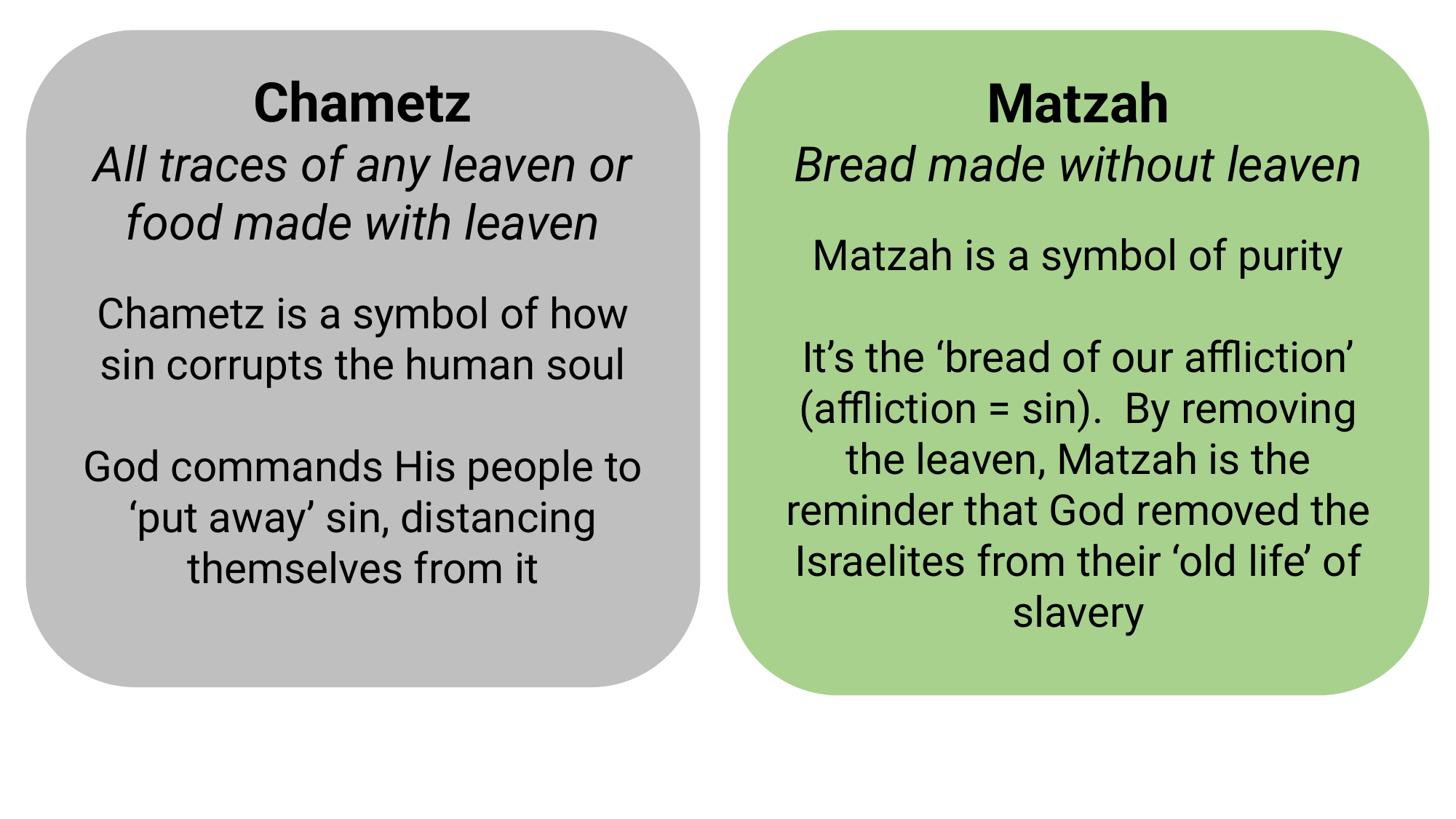

Chametz
All traces of any leaven or food made with leaven

Chametz is a symbol of how sin corrupts the human soul

God commands His people to ‘put away’ sin, distancing themselves from it

Matzah
Bread made without leaven

Matzah is a symbol of purity

It’s the ‘bread of our affliction’ (affliction = sin).  By removing the leaven, Matzah is the reminder that God removed the Israelites from their ‘old life’ of slavery